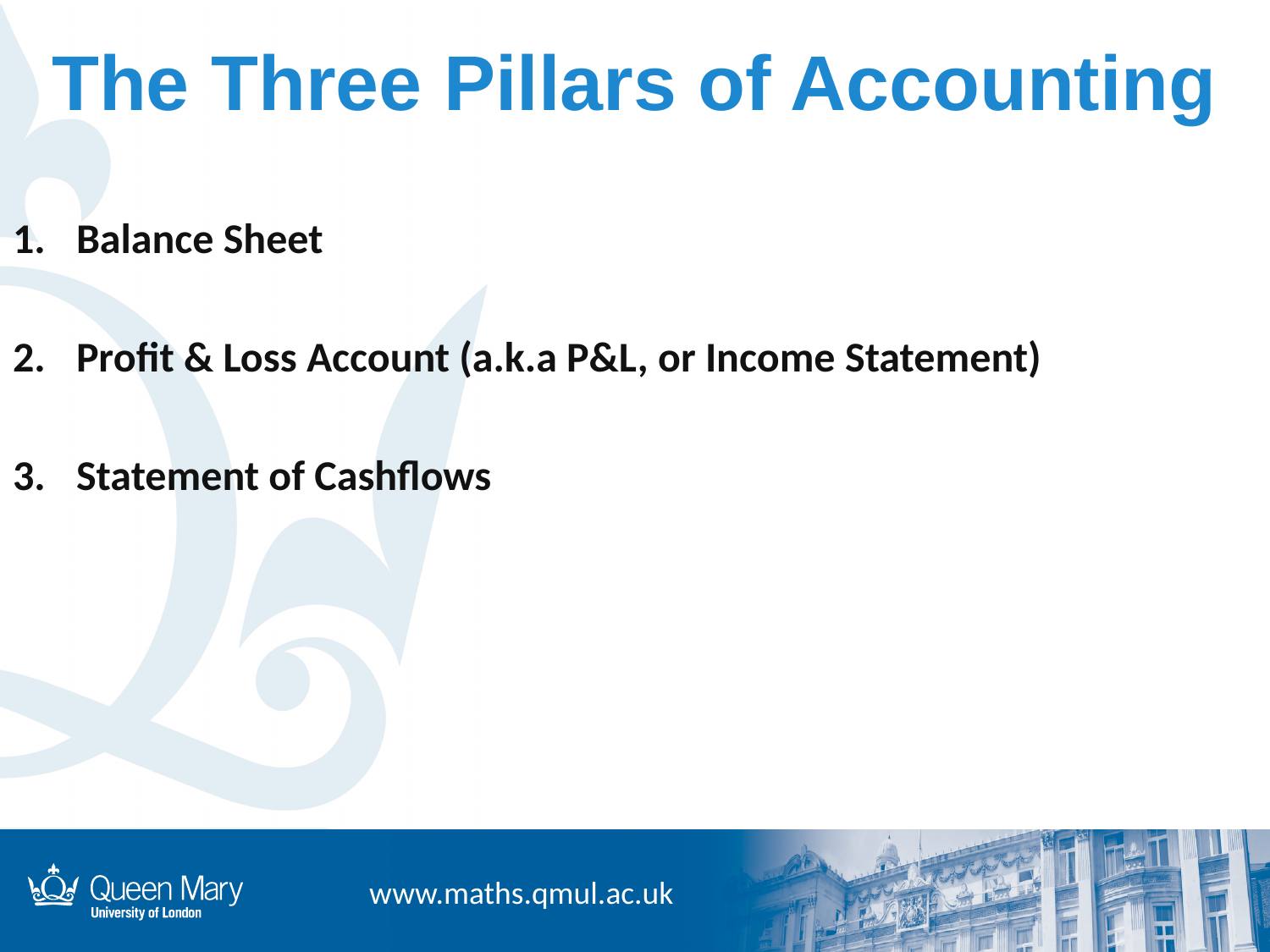

# The Three Pillars of Accounting
Balance Sheet

Profit & Loss Account (a.k.a P&L, or Income Statement)

Statement of Cashflows